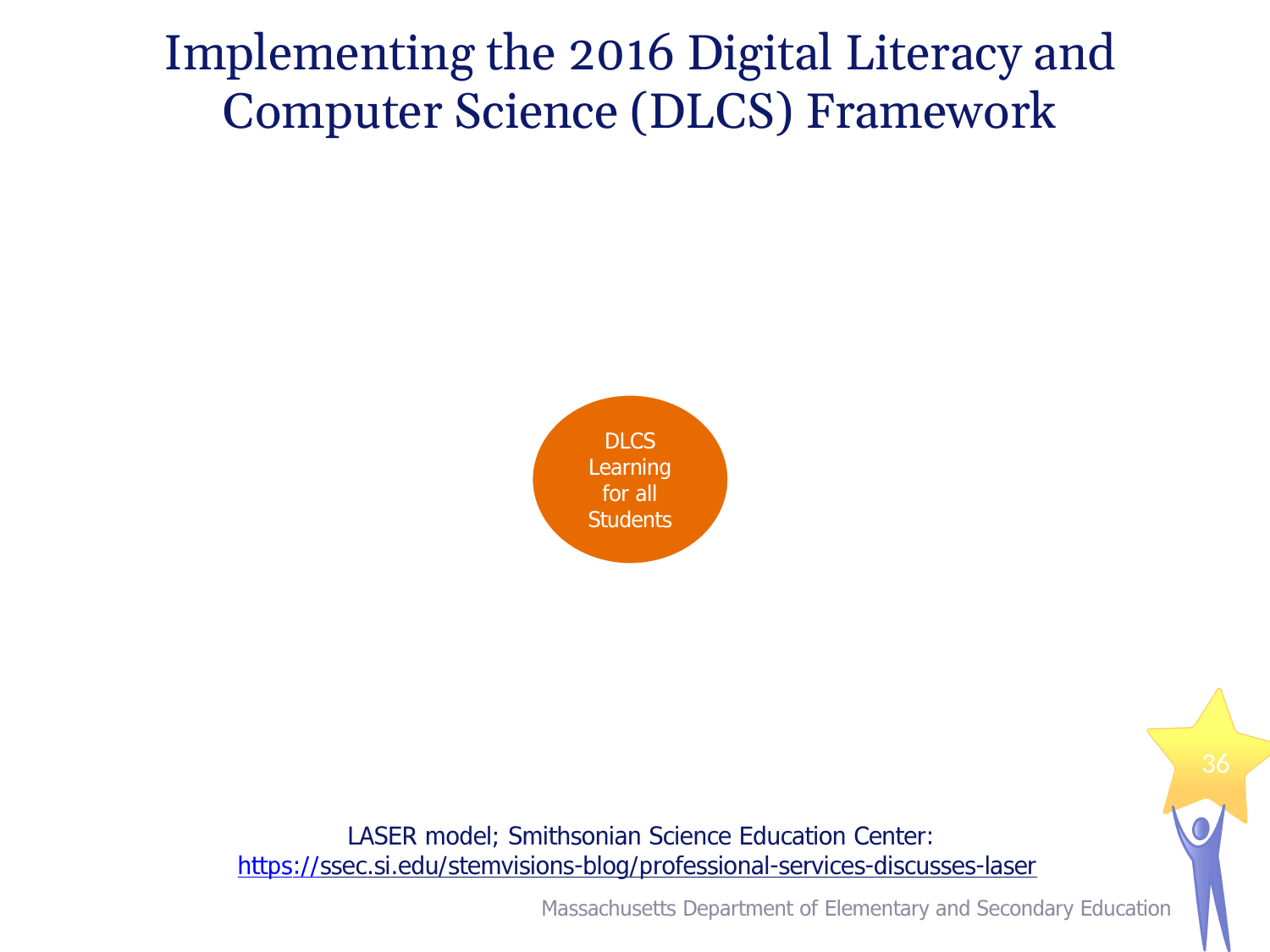

# Implementing the 2016 Digital Literacy and Computer Science (DLCS) Framework
DLCS Learning for all Students
36
LASER model; Smithsonian Science Education Center:
https://ssec.si.edu/stemvisions-blog/professional-services-discusses-laser
Massachusetts Department of Elementary and Secondary Education